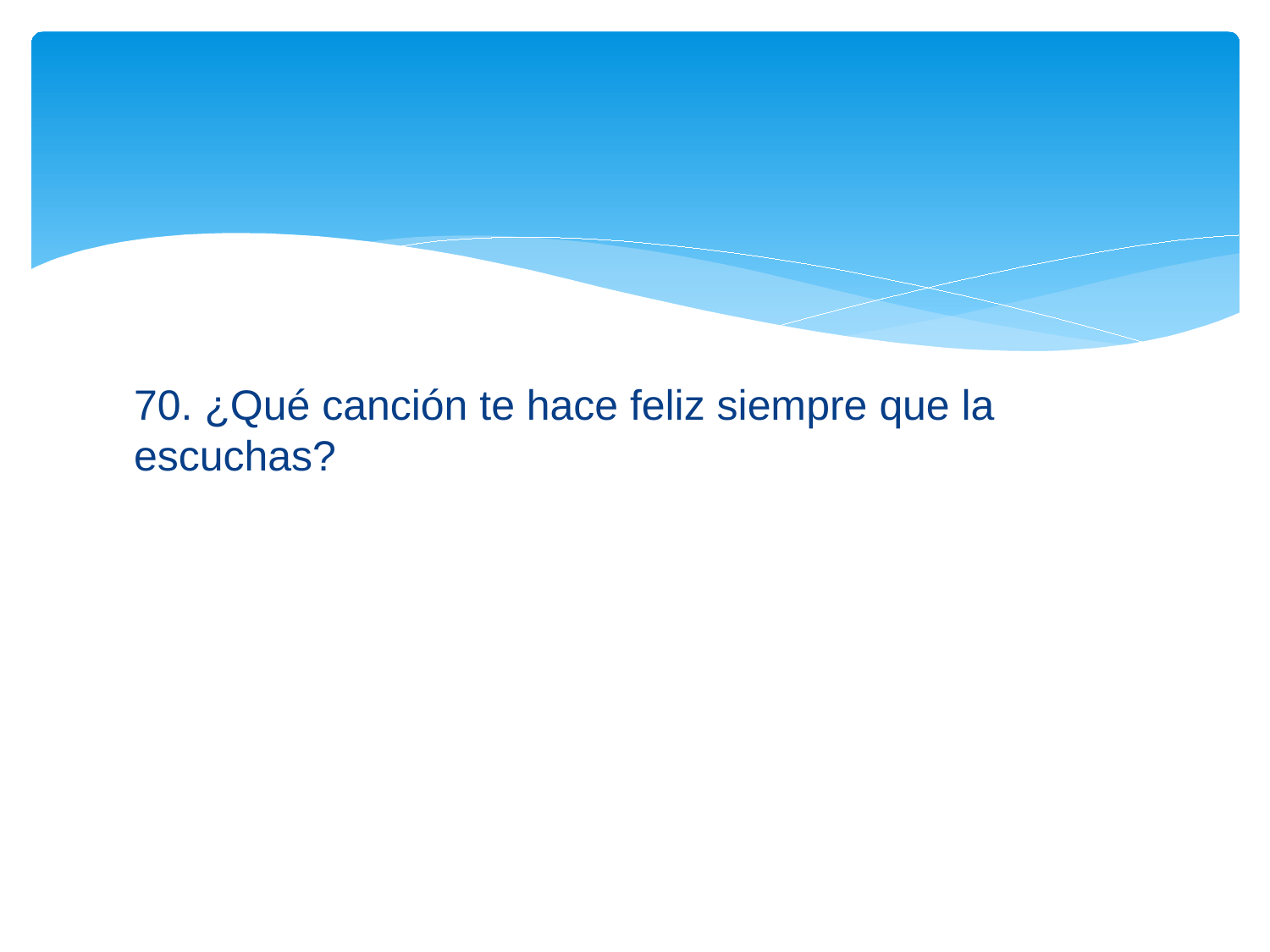

#
70. ¿Qué canción te hace feliz siempre que la escuchas?